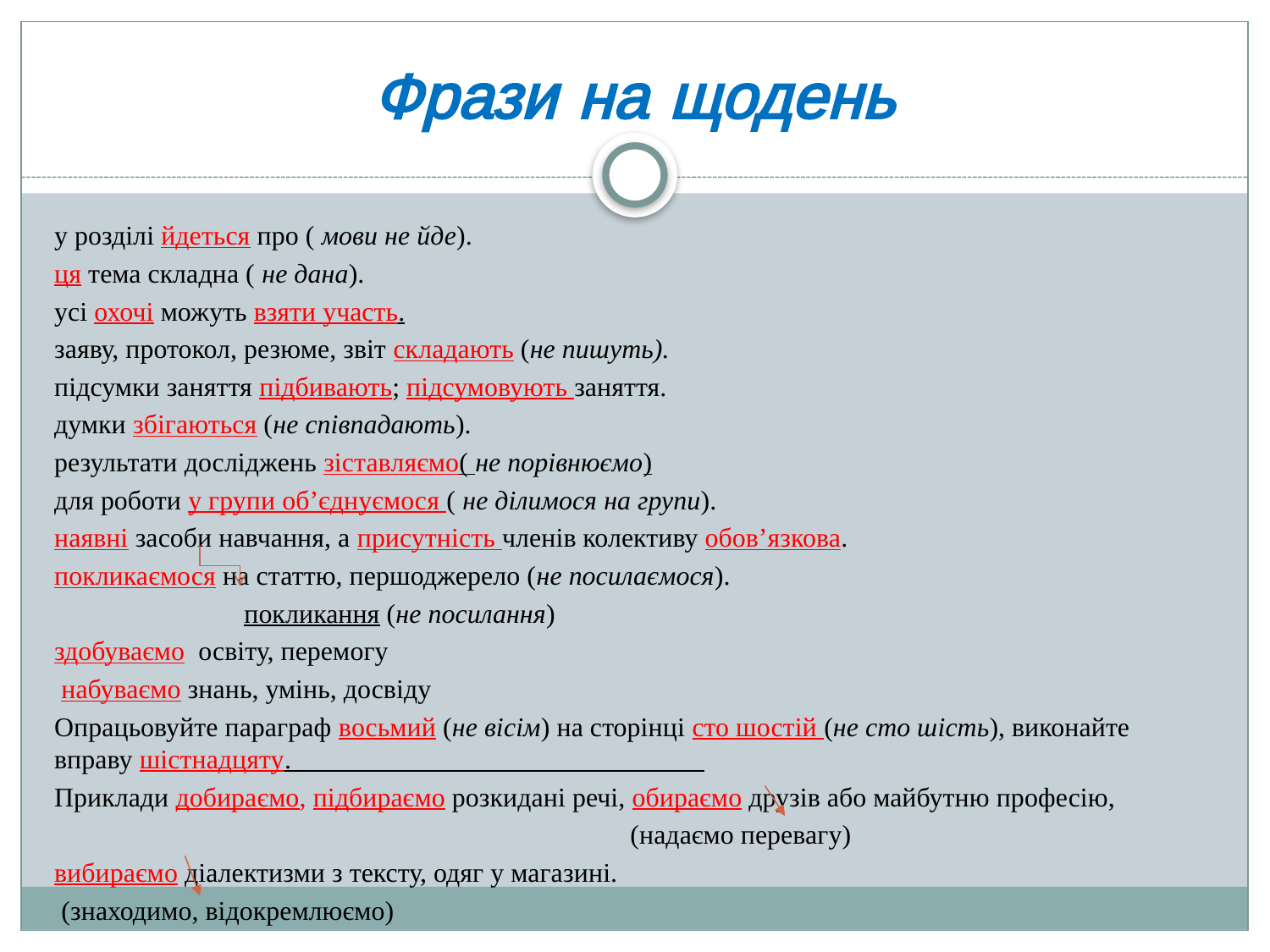

# Фрази на щодень
у розділі йдеться про ( мови не йде).
ця тема складна ( не дана).
усі охочі можуть взяти участь.
заяву, протокол, резюме, звіт складають (не пишуть).
підсумки заняття підбивають; підсумовують заняття.
думки збігаються (не співпадають).
результати досліджень зіставляємо( не порівнюємо)
для роботи у групи об’єднуємося ( не ділимося на групи).
наявні засоби навчання, а присутність членів колективу обов’язкова.
покликаємося на статтю, першоджерело (не посилаємося).
                            покликання (не посилання)
здобуваємо  освіту, перемогу
 набуваємо знань, умінь, досвіду
Опрацьовуйте параграф восьмий (не вісім) на сторінці сто шостій (не сто шість), виконайте вправу шістнадцяту.
Приклади добираємо, підбираємо розкидані речі, обираємо друзів або майбутню професію,
                                                                                     (надаємо перевагу)
вибираємо діалектизми з тексту, одяг у магазині.
 (знаходимо, відокремлюємо)